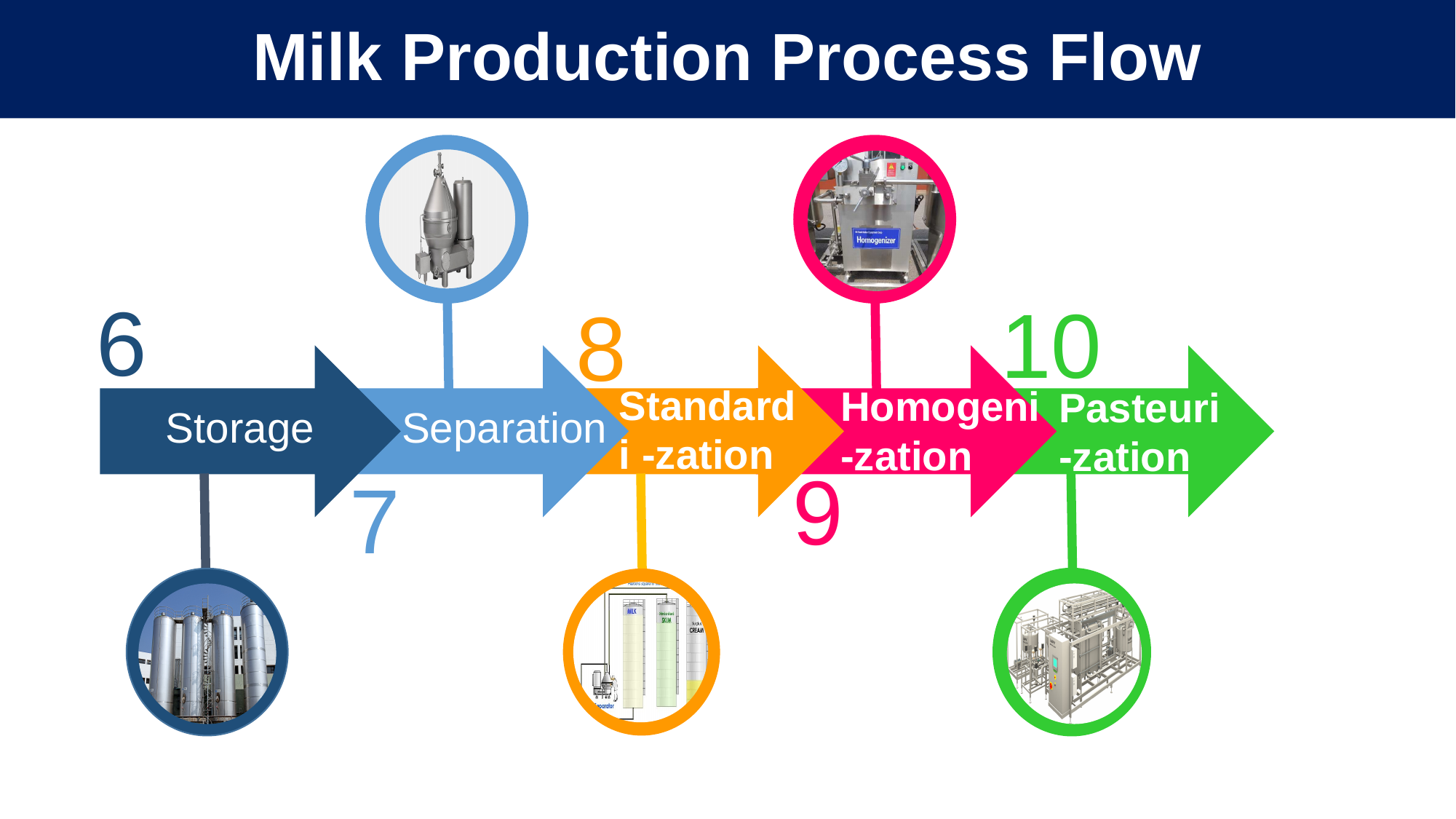

# Milk Production Process Flow

6
10
8

Standardi -zation
Homogeni-zation
Pasteuri
-zation
Storage
Separation
9
7